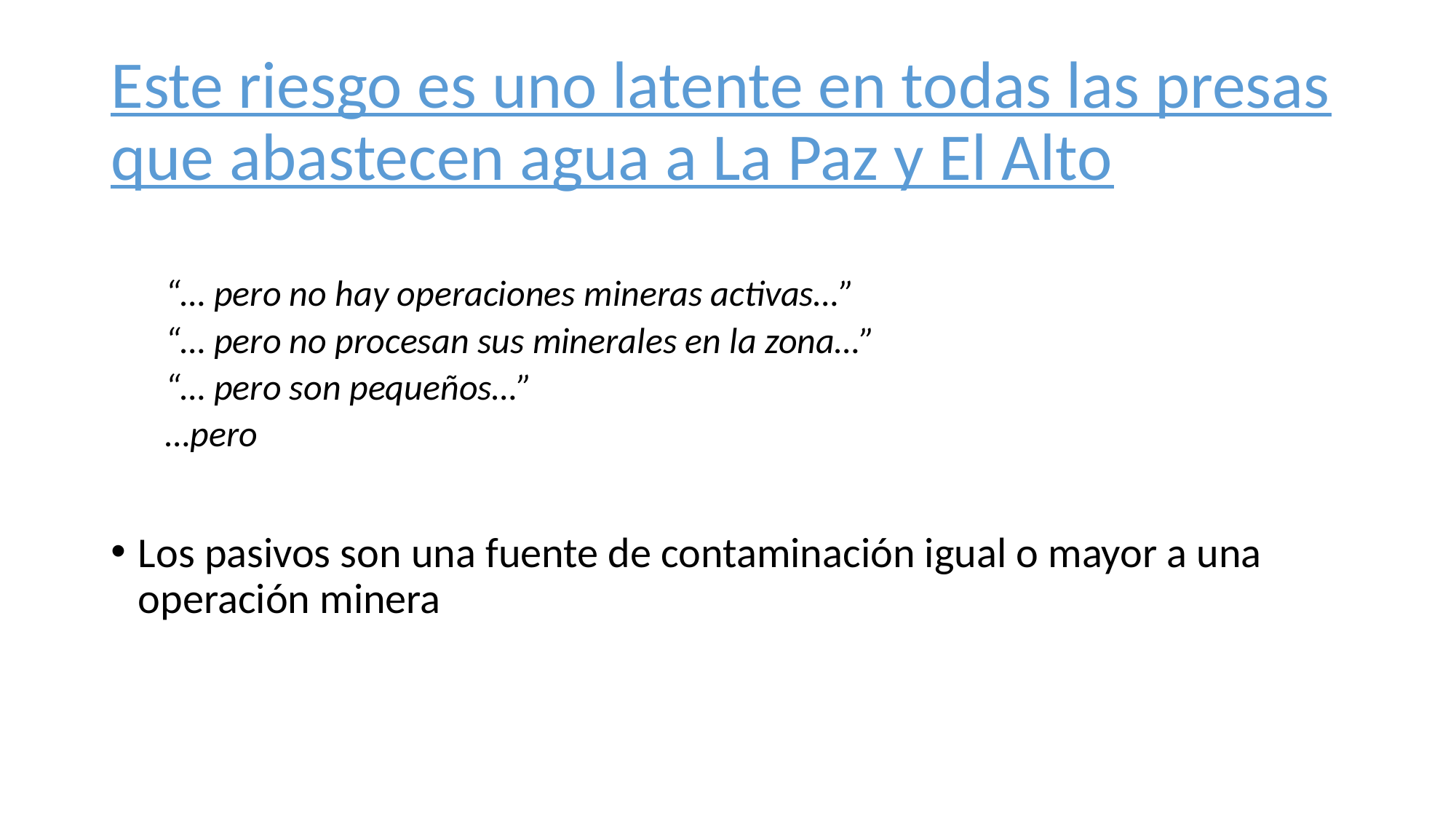

# Este riesgo es uno latente en todas las presas que abastecen agua a La Paz y El Alto

“… pero no hay operaciones mineras activas…”
“… pero no procesan sus minerales en la zona…”
“… pero son pequeños…”
…pero

Los pasivos son una fuente de contaminación igual o mayor a una operación minera